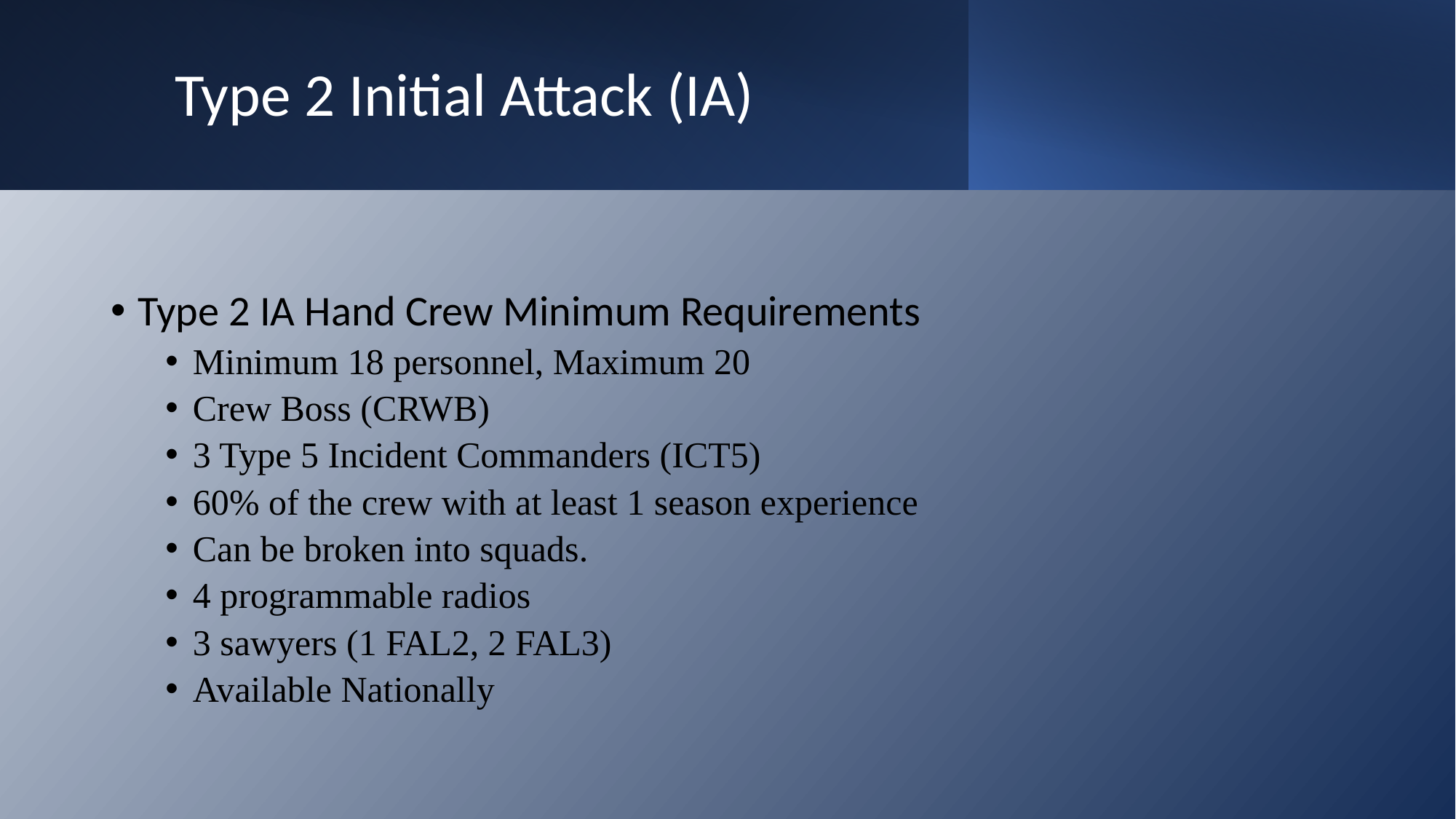

# Type 2 Initial Attack (IA)

Type 2 IA Hand Crew Minimum Requirements
Minimum 18 personnel, Maximum 20
Crew Boss (CRWB)
3 Type 5 Incident Commanders (ICT5)
60% of the crew with at least 1 season experience
Can be broken into squads.
4 programmable radios
3 sawyers (1 FAL2, 2 FAL3)
Available Nationally